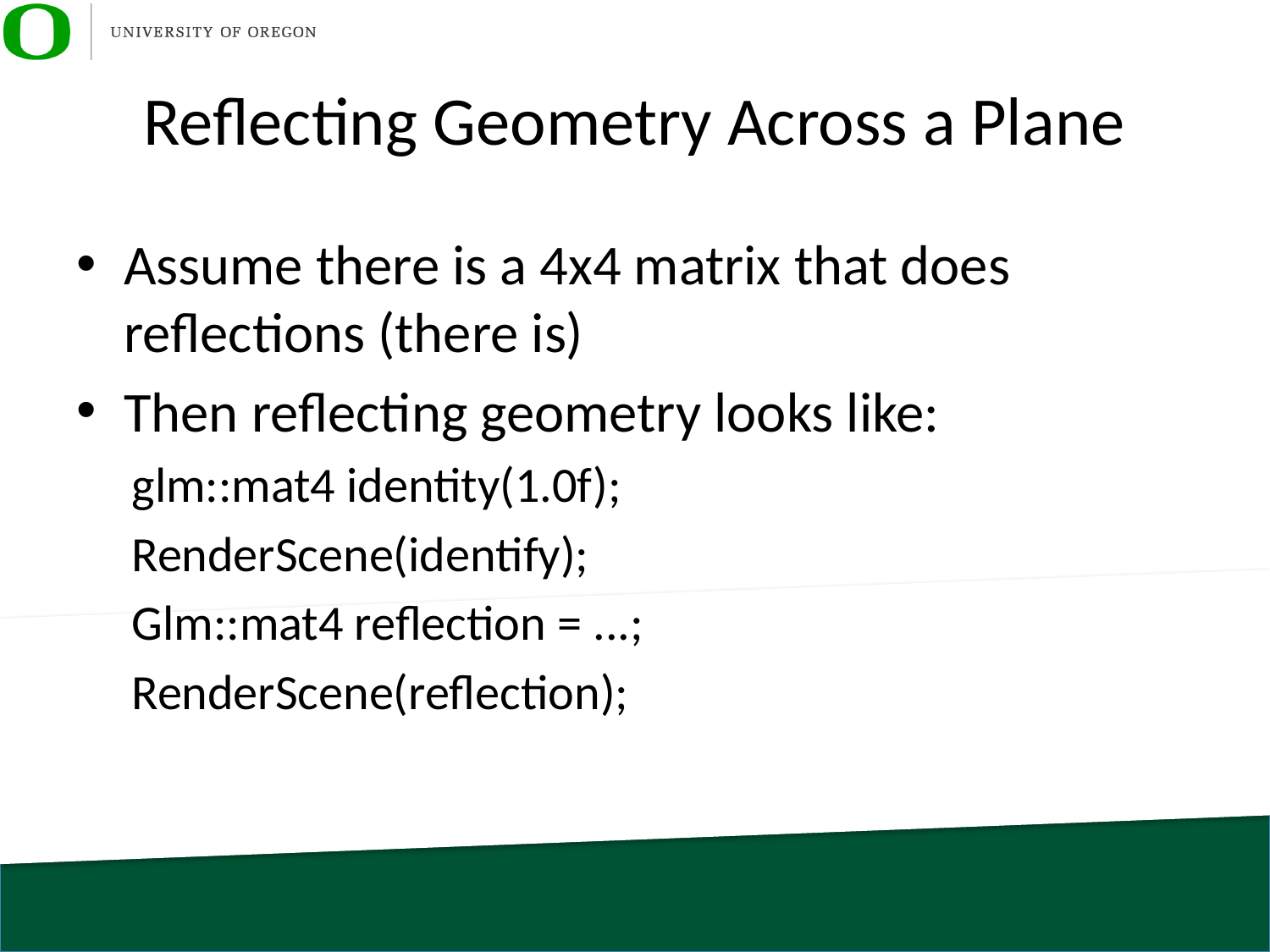

# Reflecting Geometry Across a Plane
Assume there is a 4x4 matrix that does reflections (there is)
Then reflecting geometry looks like:
glm::mat4 identity(1.0f);
RenderScene(identify);
Glm::mat4 reflection = ...;
RenderScene(reflection);